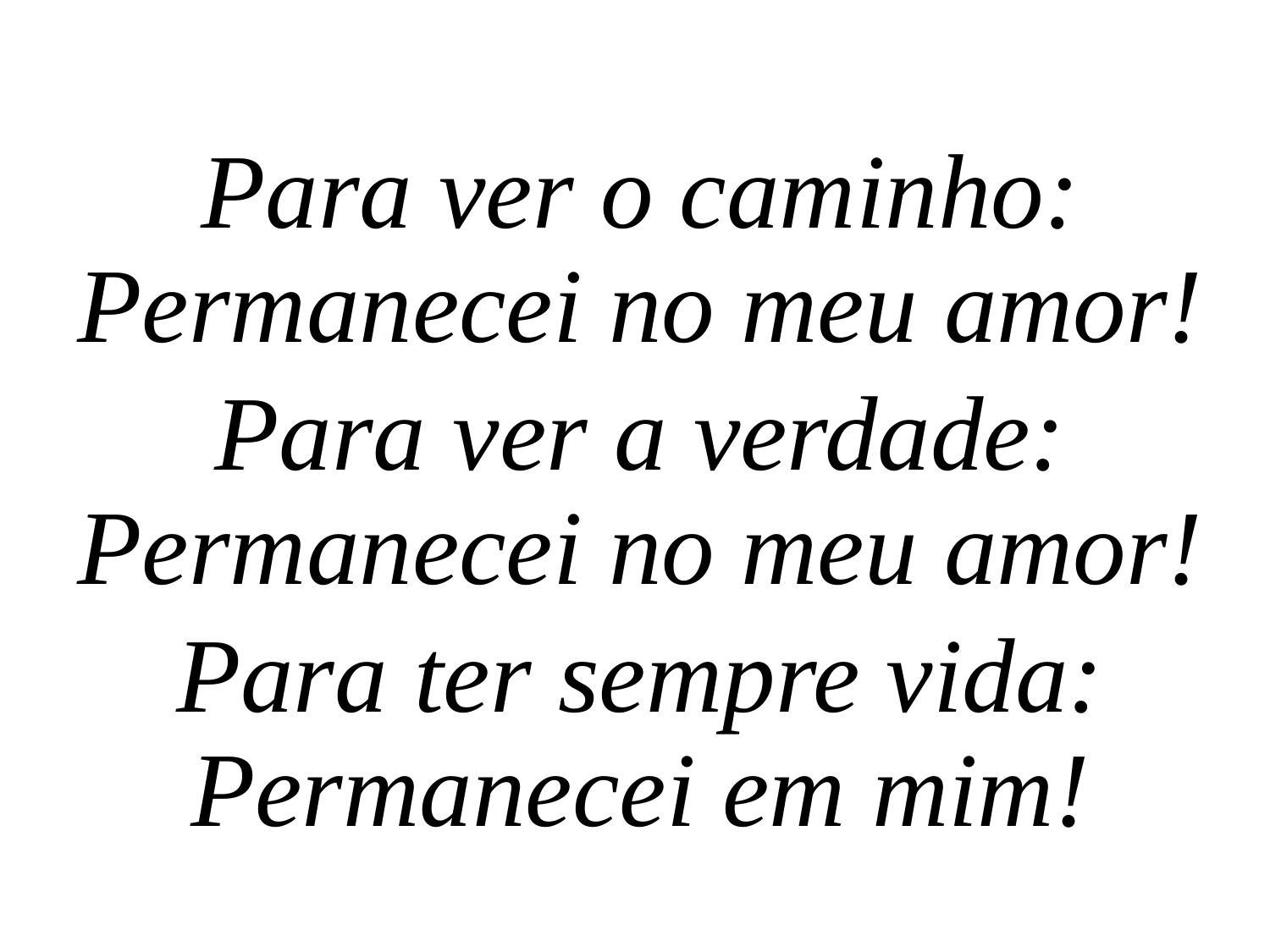

Para ver o caminho: Permanecei no meu amor!
Para ver a verdade: Permanecei no meu amor!
Para ter sempre vida: Permanecei em mim!